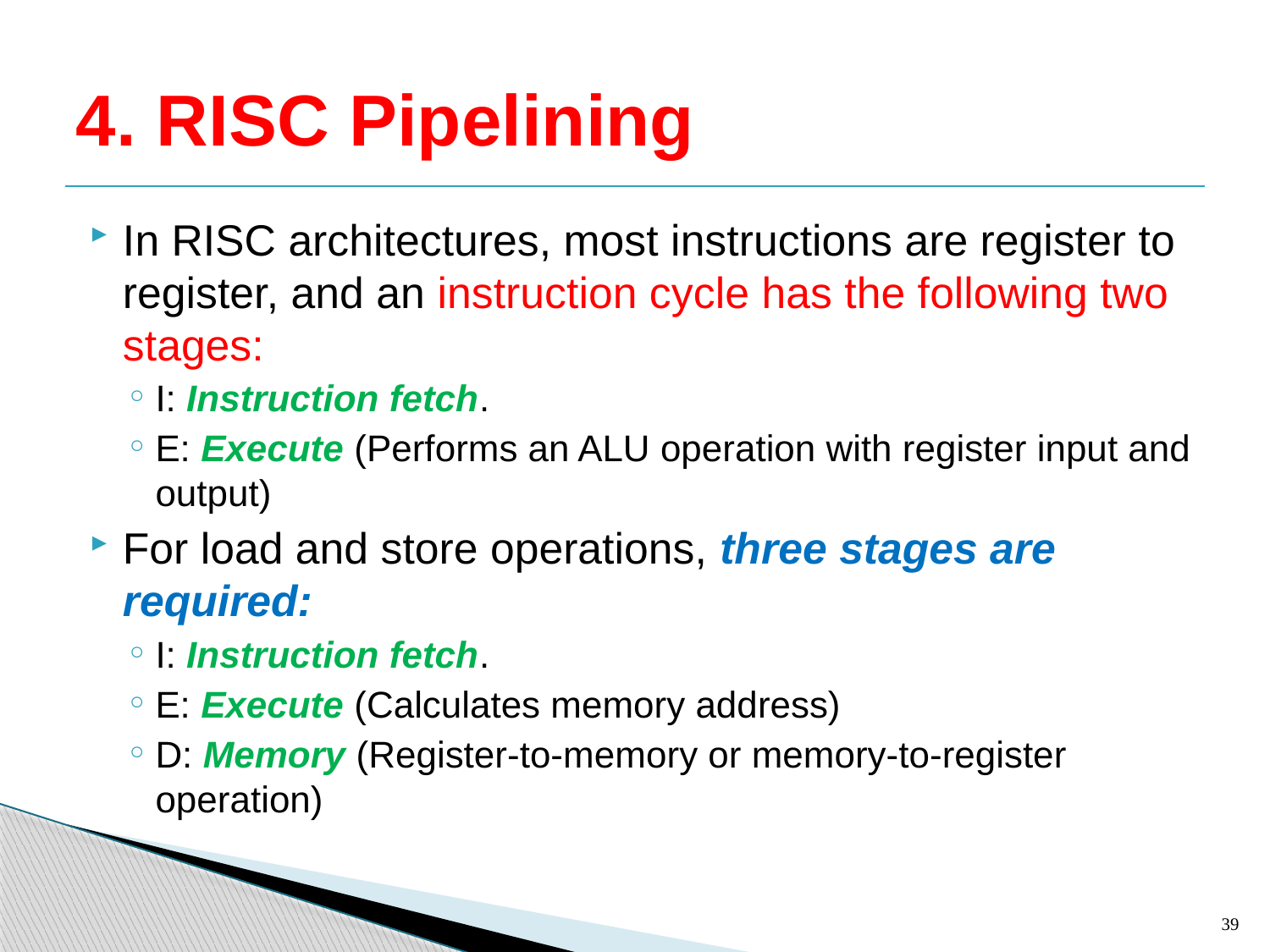

# 4. RISC Pipelining
In RISC architectures, most instructions are register to register, and an instruction cycle has the following two stages:
I: Instruction fetch.
E: Execute (Performs an ALU operation with register input and output)
For load and store operations, three stages are required:
I: Instruction fetch.
E: Execute (Calculates memory address)
D: Memory (Register-to-memory or memory-to-register operation)
39